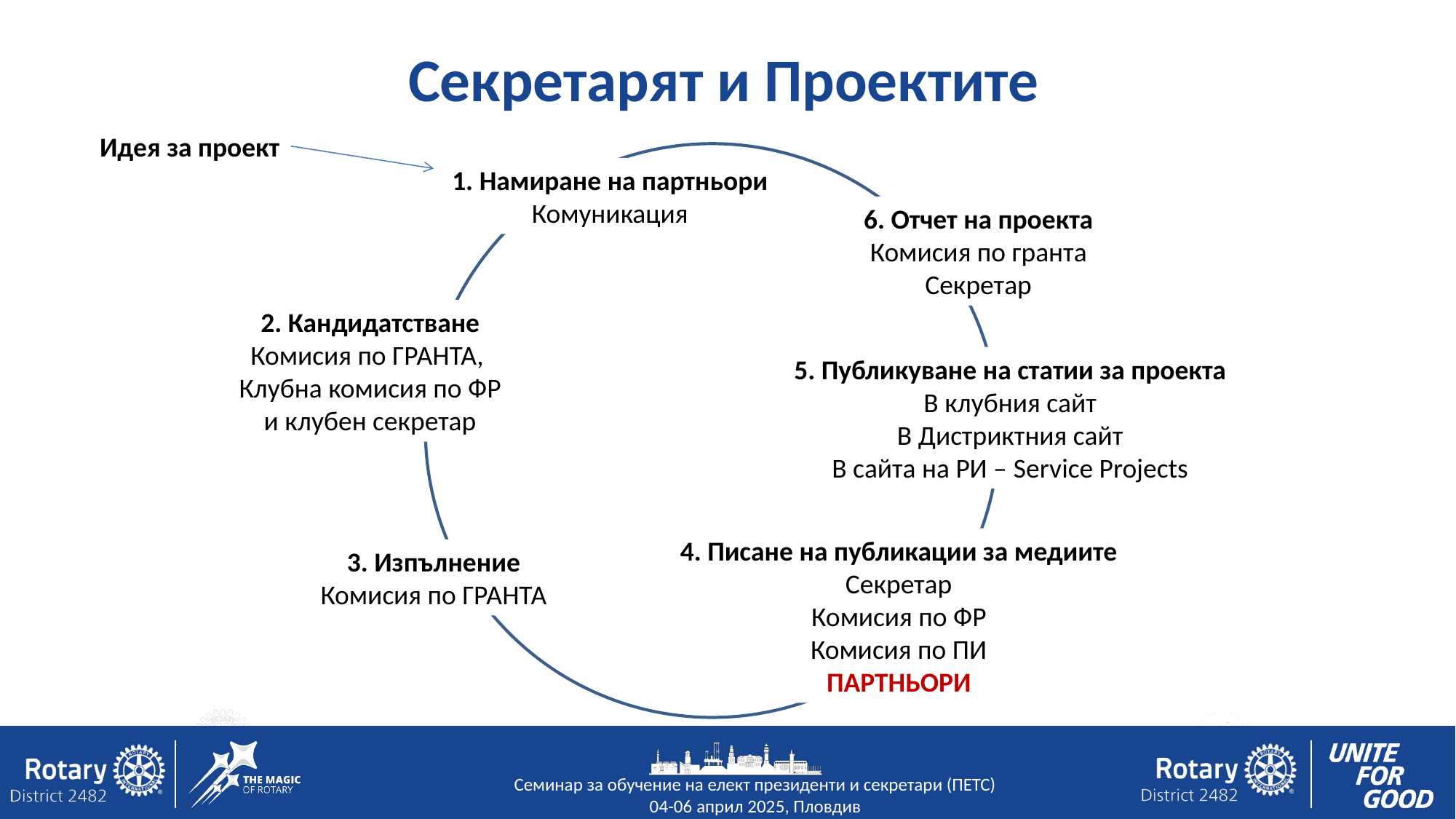

Секретарят и Проектите
Идея за проект

1. Намиране на партньори
Комуникация
6. Отчет на проекта
Комисия по гранта
Секретар
2. Кандидатстване
Комисия по ГРАНТА,
Клубна комисия по ФР
и клубен секретар
5. Публикуване на статии за проекта
В клубния сайт
В Дистриктния сайт
В сайта на РИ – Service Projects
4. Писане на публикации за медиите
Секретар
Комисия по ФР
Комисия по ПИ
ПАРТНЬОРИ
3. Изпълнение
Комисия по ГРАНТА